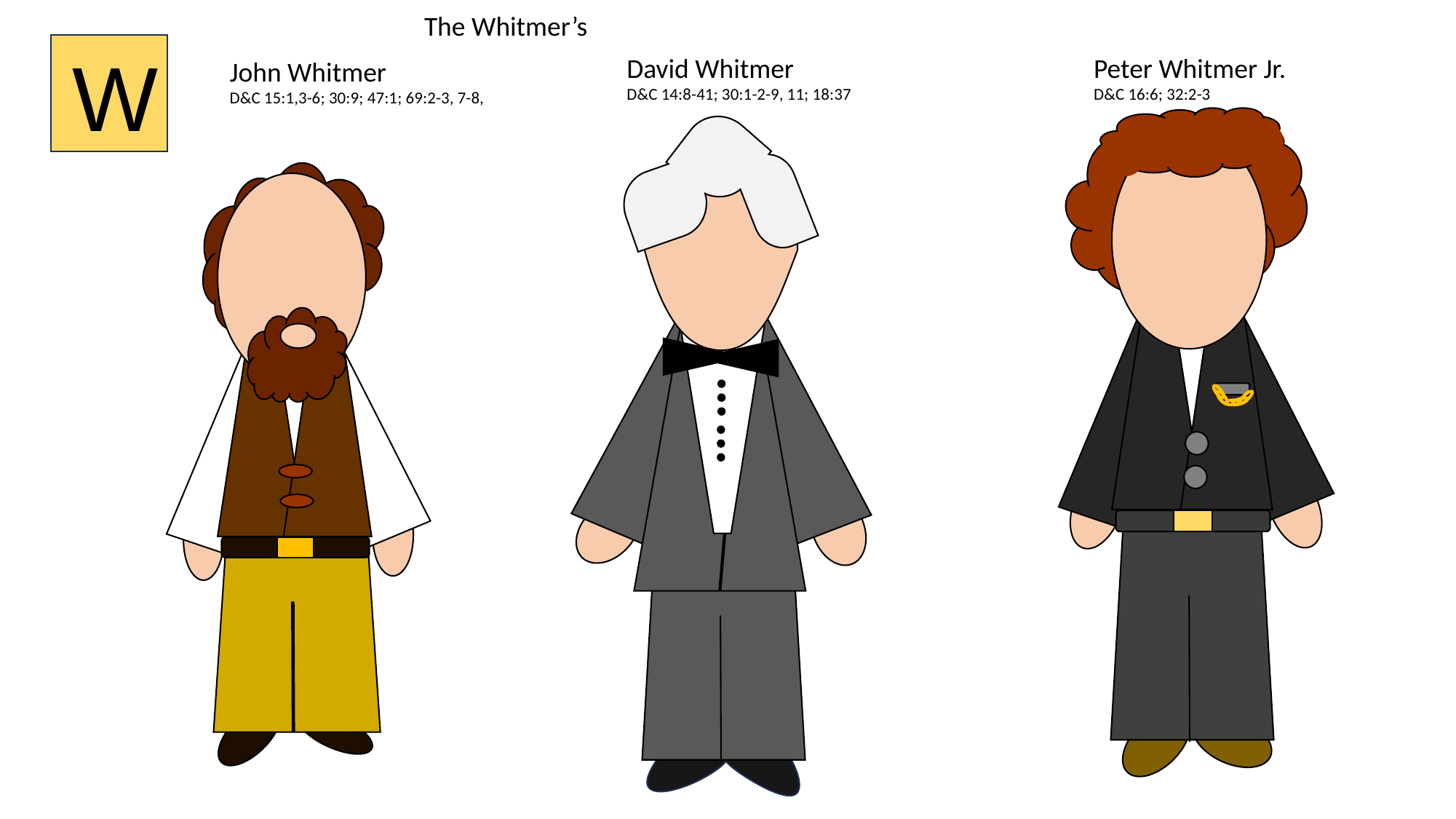

The Whitmer’s

W
David Whitmer
D&C 14:8-41; 30:1-2-9, 11; 18:37
Peter Whitmer Jr.
D&C 16:6; 32:2-3
John Whitmer
D&C 15:1,3-6; 30:9; 47:1; 69:2-3, 7-8,